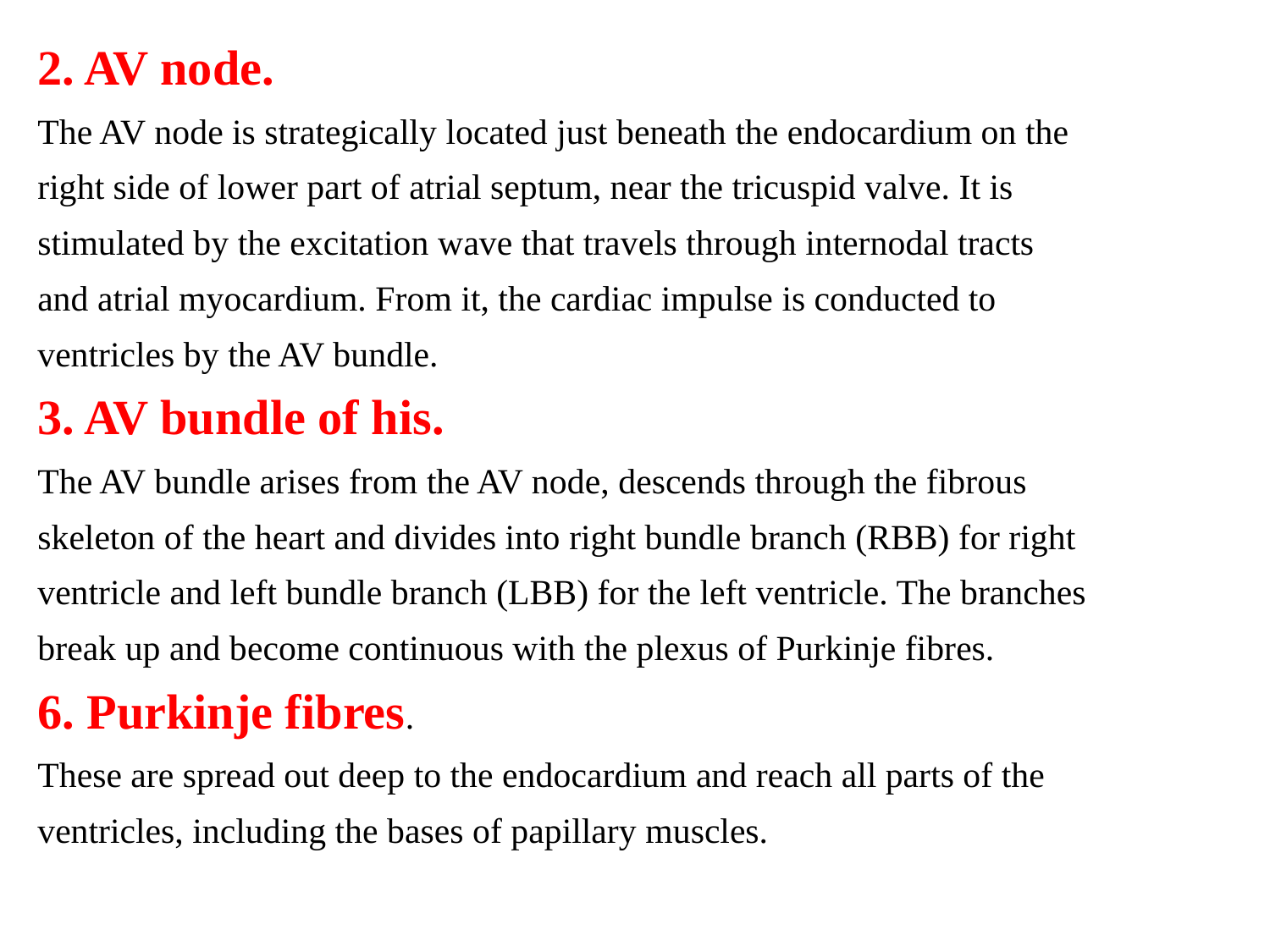

2. AV node.
The AV node is strategically located just beneath the endocardium on the
right side of lower part of atrial septum, near the tricuspid valve. It is
stimulated by the excitation wave that travels through internodal tracts
and atrial myocardium. From it, the cardiac impulse is conducted to
ventricles by the AV bundle.
3. AV bundle of his.
The AV bundle arises from the AV node, descends through the fibrous
skeleton of the heart and divides into right bundle branch (RBB) for right
ventricle and left bundle branch (LBB) for the left ventricle. The branches
break up and become continuous with the plexus of Purkinje fibres.
6. Purkinje fibres.
These are spread out deep to the endocardium and reach all parts of the
ventricles, including the bases of papillary muscles.